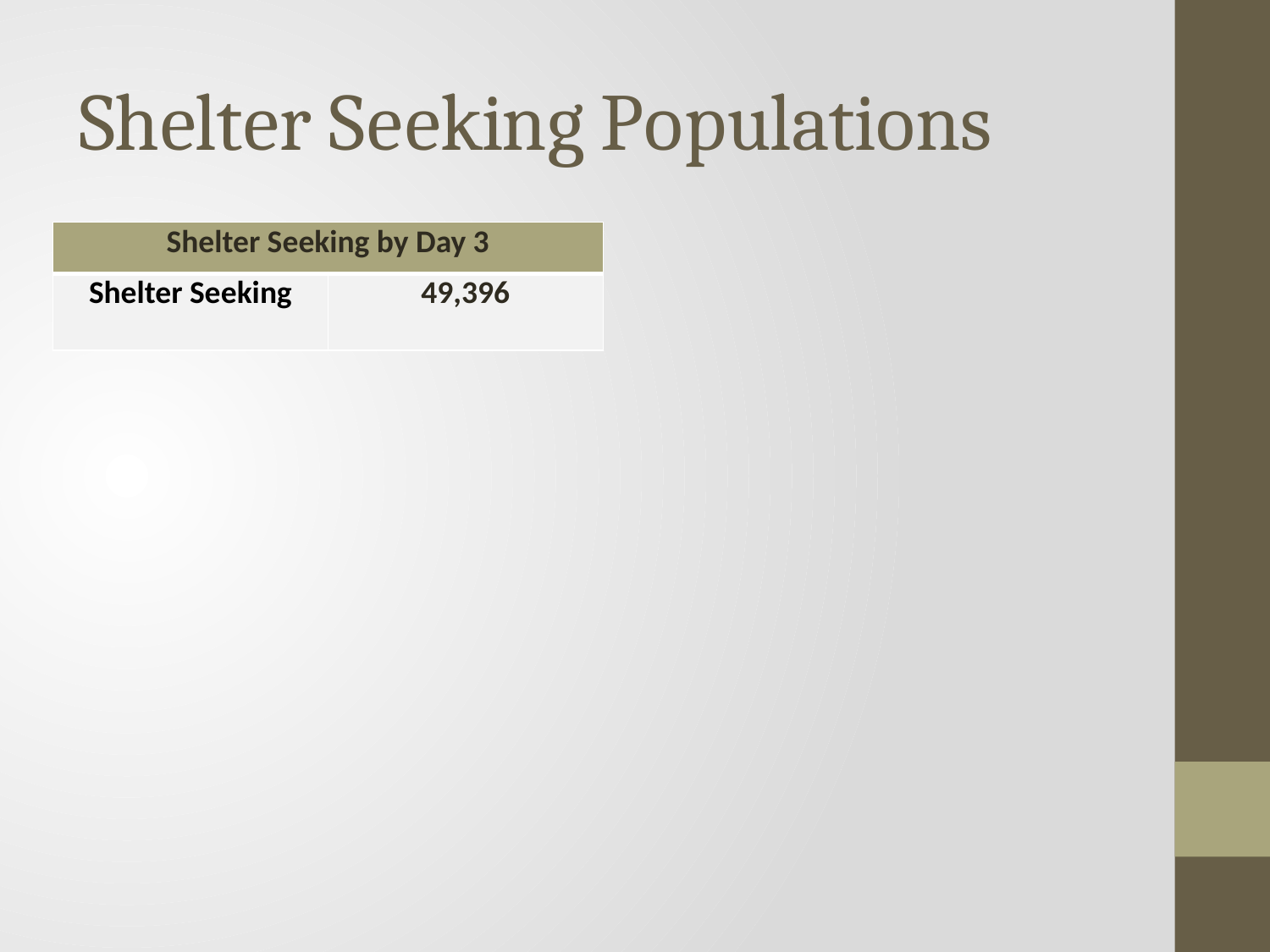

# Shelter Seeking Populations
| Shelter Seeking by Day 3 |  |
| --- | --- |
| Shelter Seeking | 49,396 |